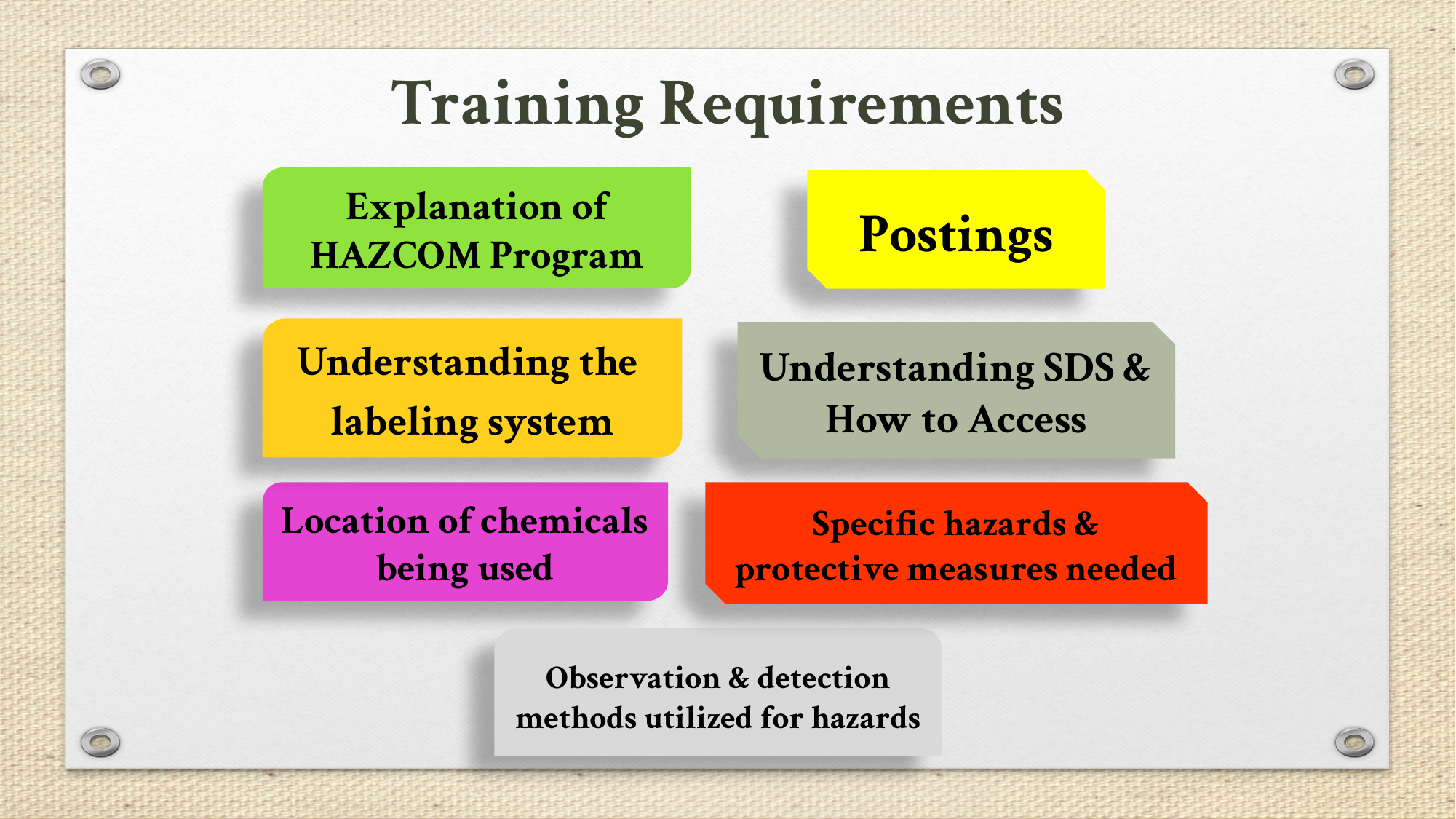

Training Requirements
Explanation of HAZCOM Program
Postings
Understanding the
labeling system
Understanding SDS & How to Access
Location of chemicals being used
Specific hazards & protective measures needed
Observation & detection methods utilized for hazards